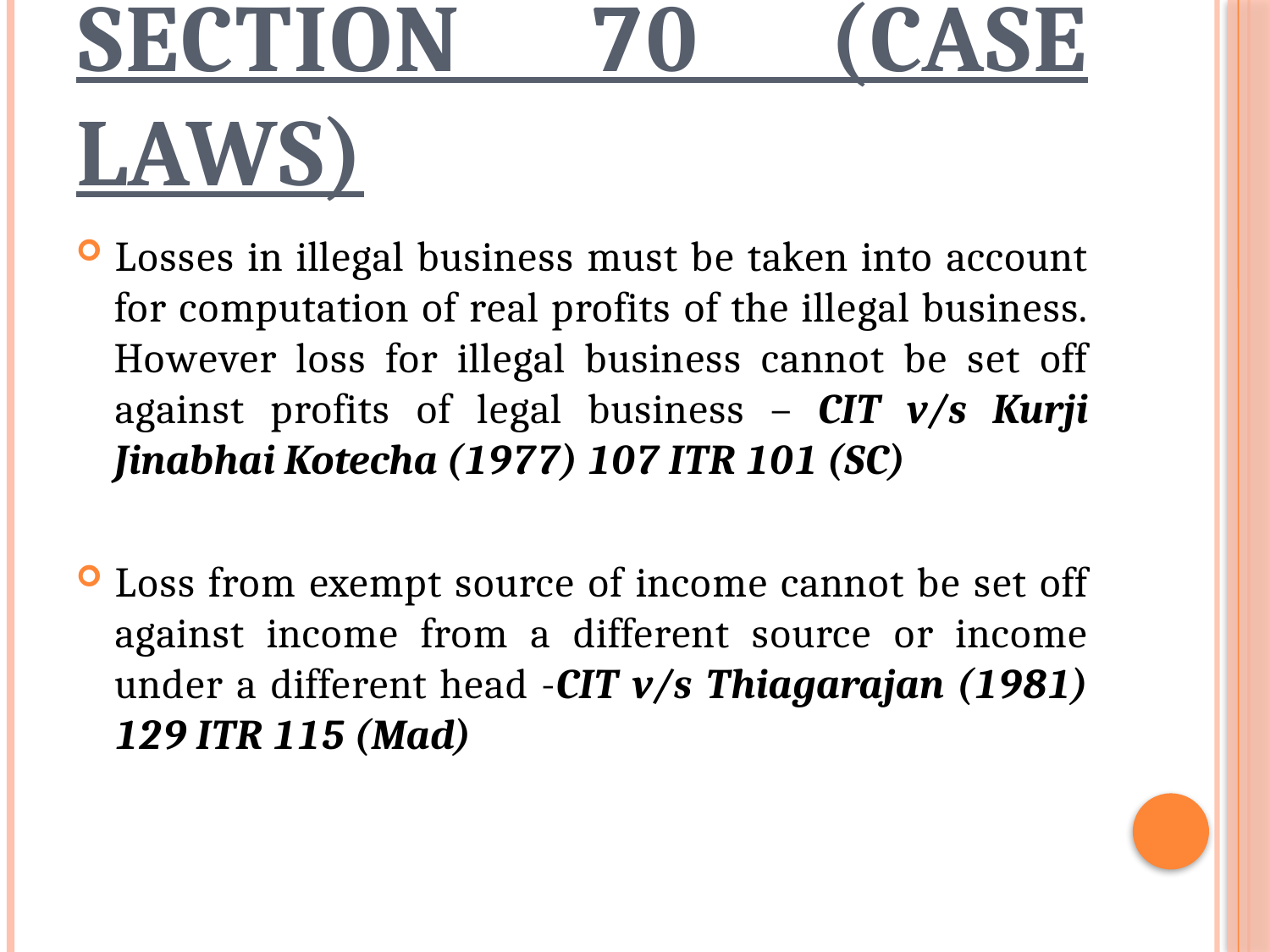

# Section 70 (case laws)
Losses in illegal business must be taken into account for computation of real profits of the illegal business. However loss for illegal business cannot be set off against profits of legal business – CIT v/s Kurji Jinabhai Kotecha (1977) 107 ITR 101 (SC)

Loss from exempt source of income cannot be set off against income from a different source or income under a different head -CIT v/s Thiagarajan (1981) 129 ITR 115 (Mad)